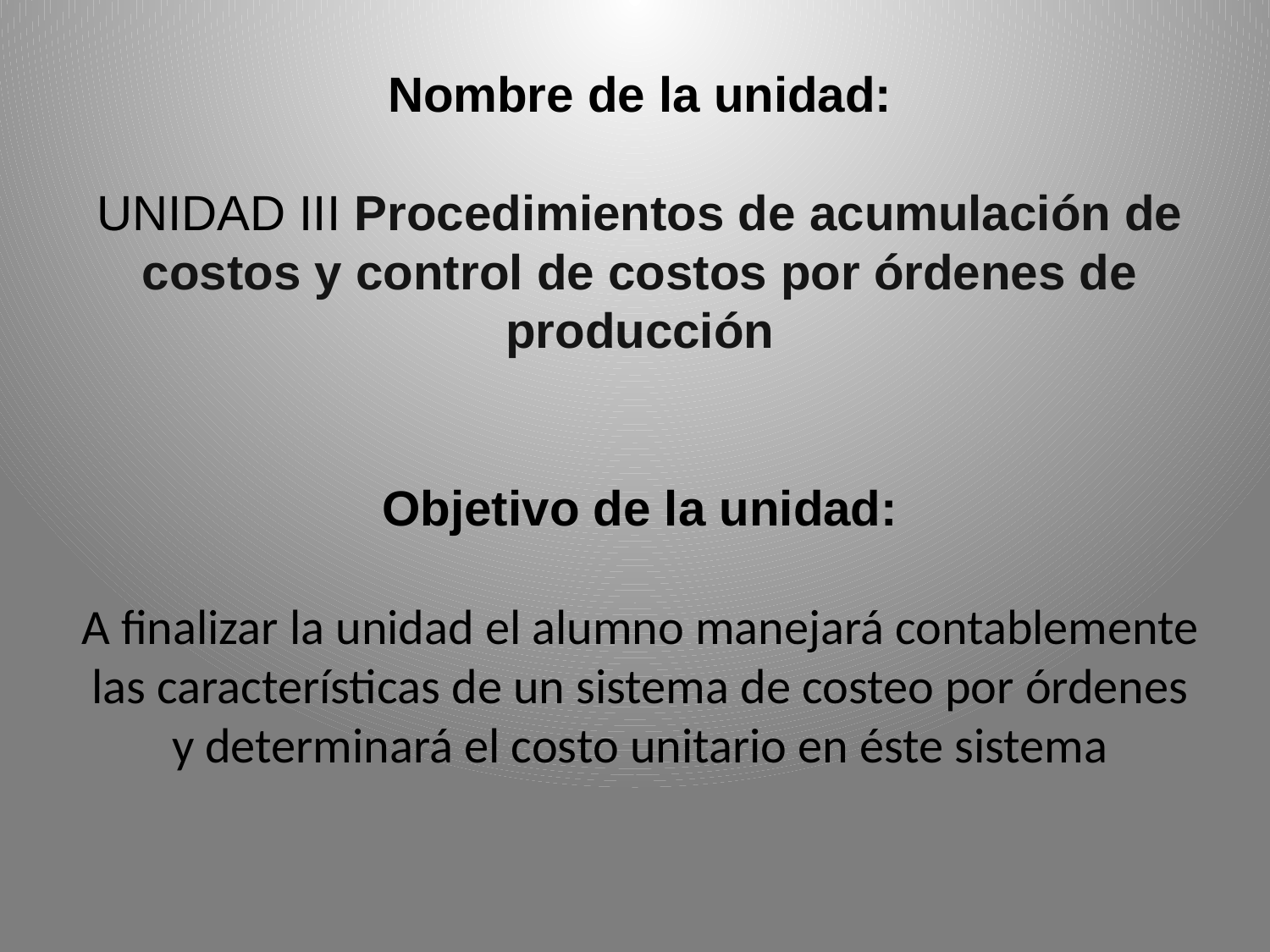

Nombre de la unidad:

UNIDAD III Procedimientos de acumulación de costos y control de costos por órdenes de producción

Objetivo de la unidad:

A finalizar la unidad el alumno manejará contablemente las características de un sistema de costeo por órdenes y determinará el costo unitario en éste sistema